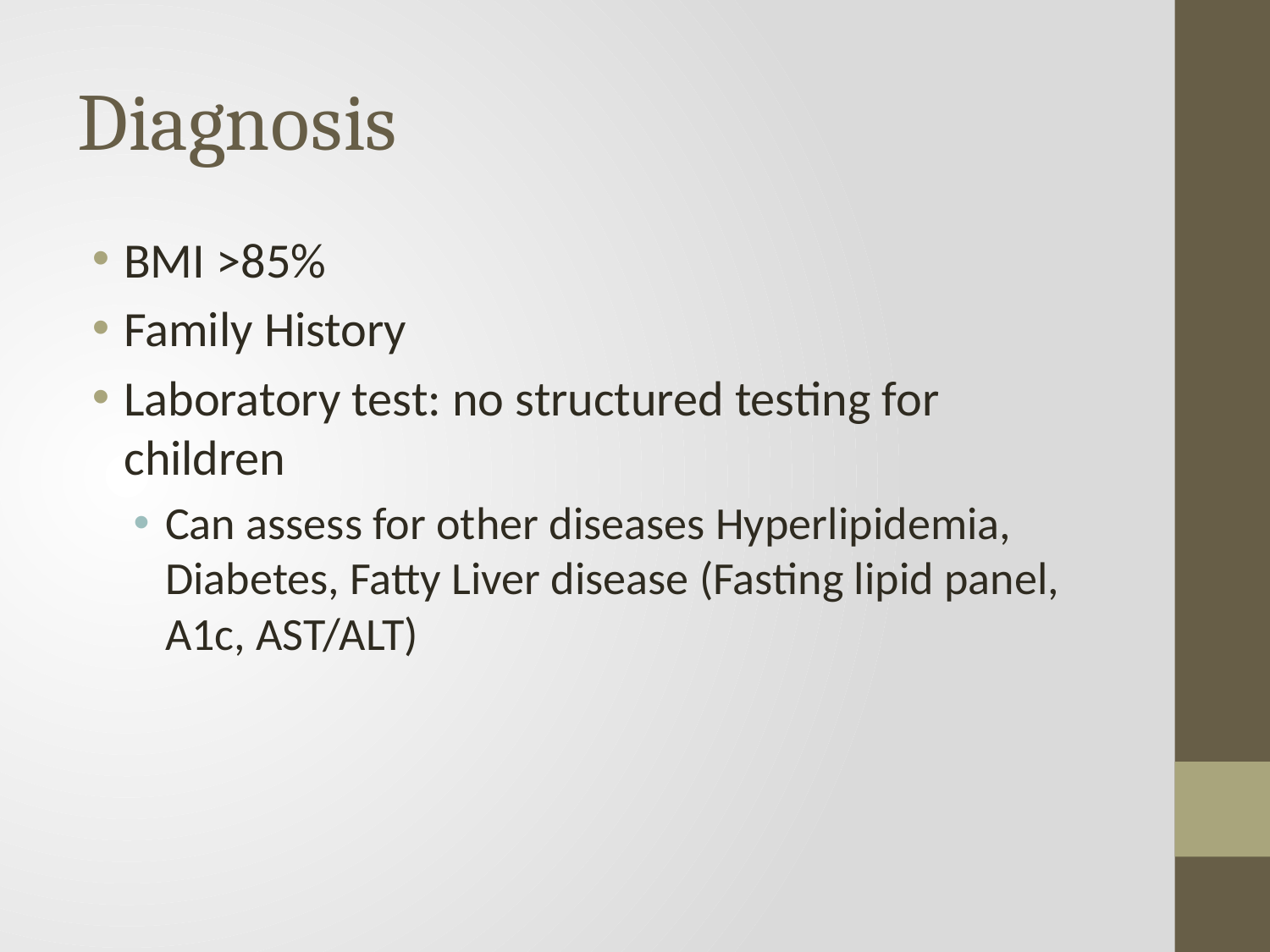

# Diagnosis
BMI >85%
Family History
Laboratory test: no structured testing for children
Can assess for other diseases Hyperlipidemia, Diabetes, Fatty Liver disease (Fasting lipid panel, A1c, AST/ALT)